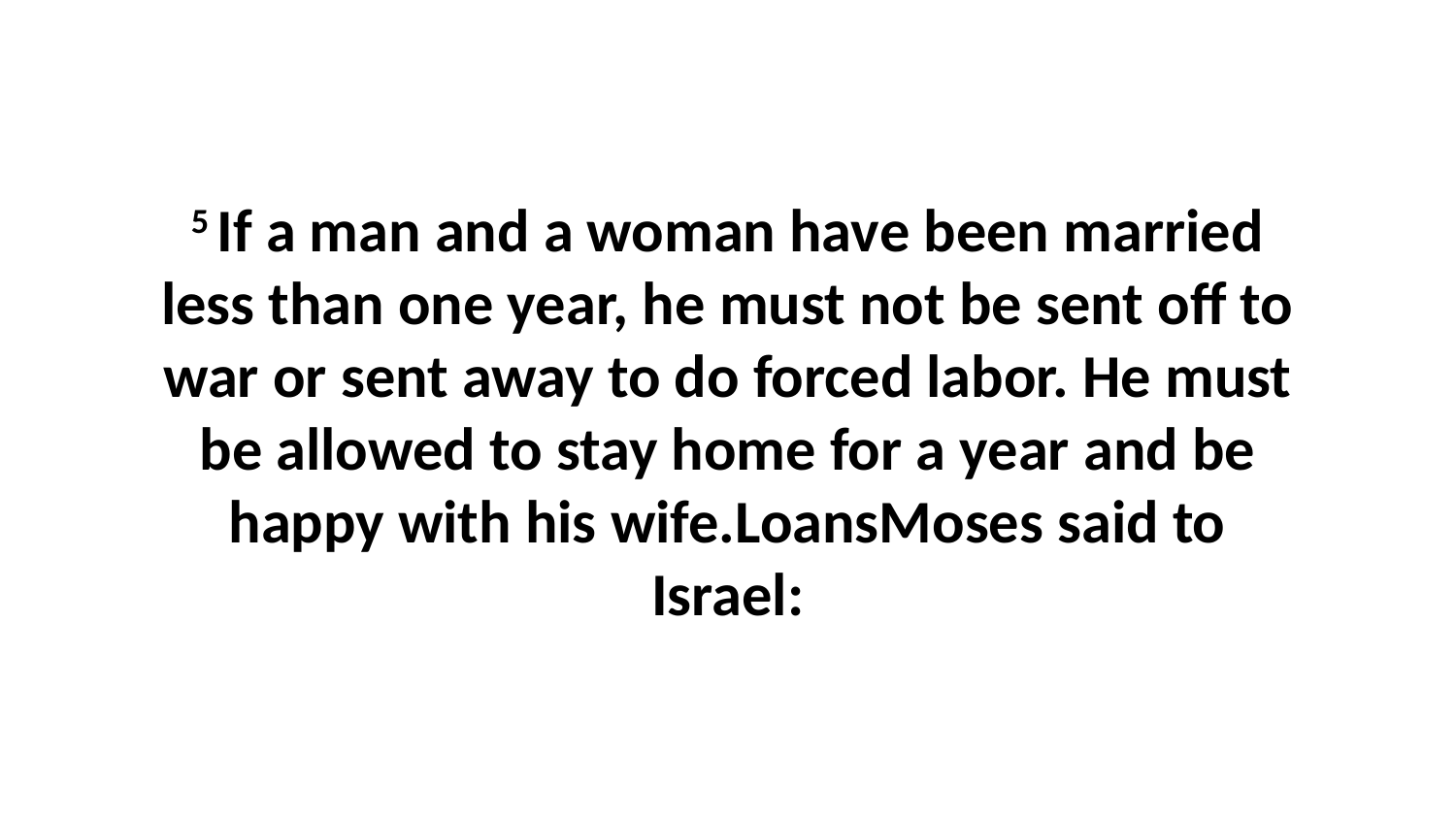

5 If a man and a woman have been married less than one year, he must not be sent off to war or sent away to do forced labor. He must be allowed to stay home for a year and be happy with his wife.LoansMoses said to Israel: